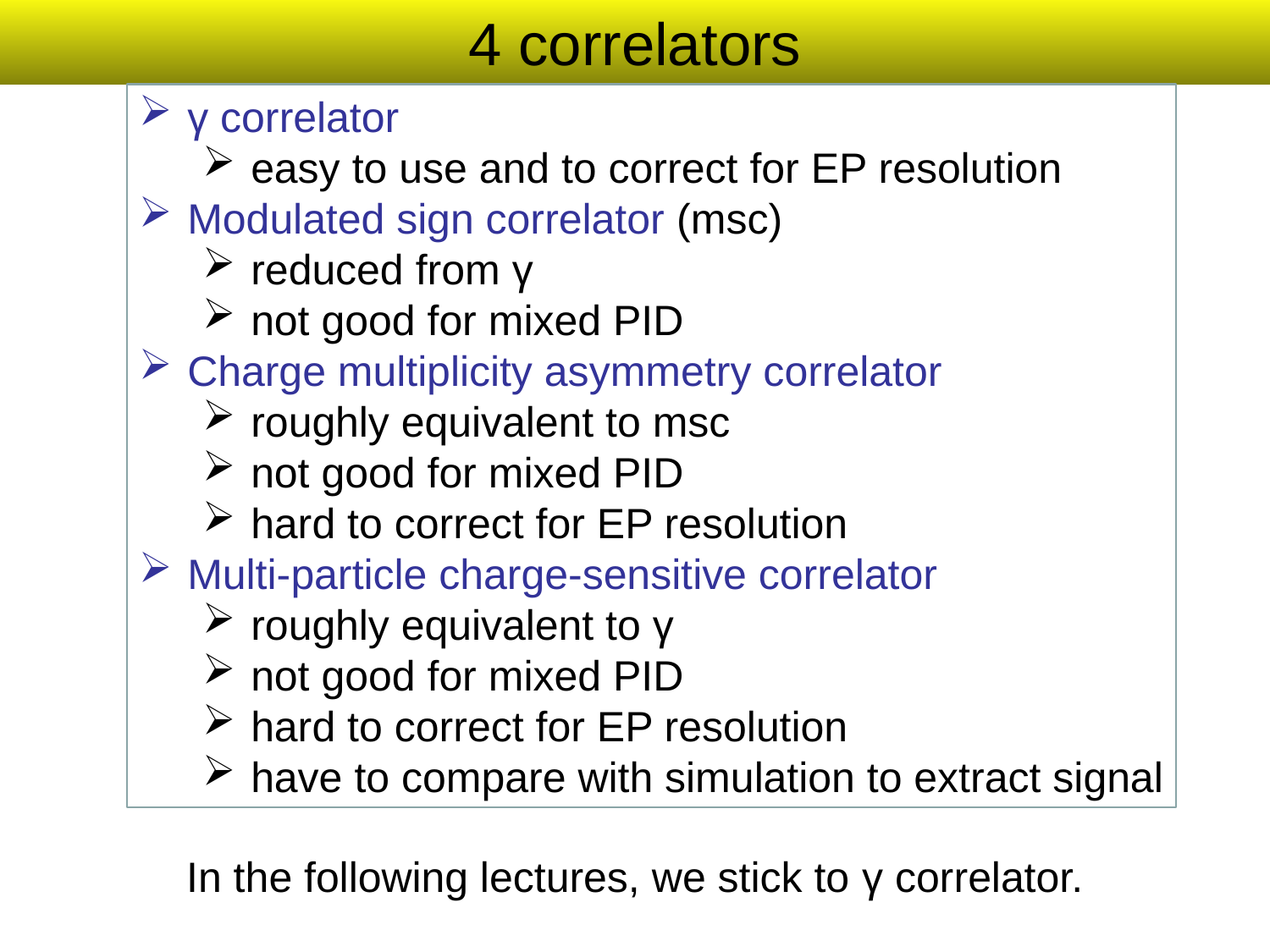

4 correlators
γ correlator
easy to use and to correct for EP resolution
Modulated sign correlator (msc)
reduced from γ
not good for mixed PID
Charge multiplicity asymmetry correlator
roughly equivalent to msc
not good for mixed PID
hard to correct for EP resolution
Multi-particle charge-sensitive correlator
roughly equivalent to γ
not good for mixed PID
hard to correct for EP resolution
have to compare with simulation to extract signal
In the following lectures, we stick to γ correlator.
24